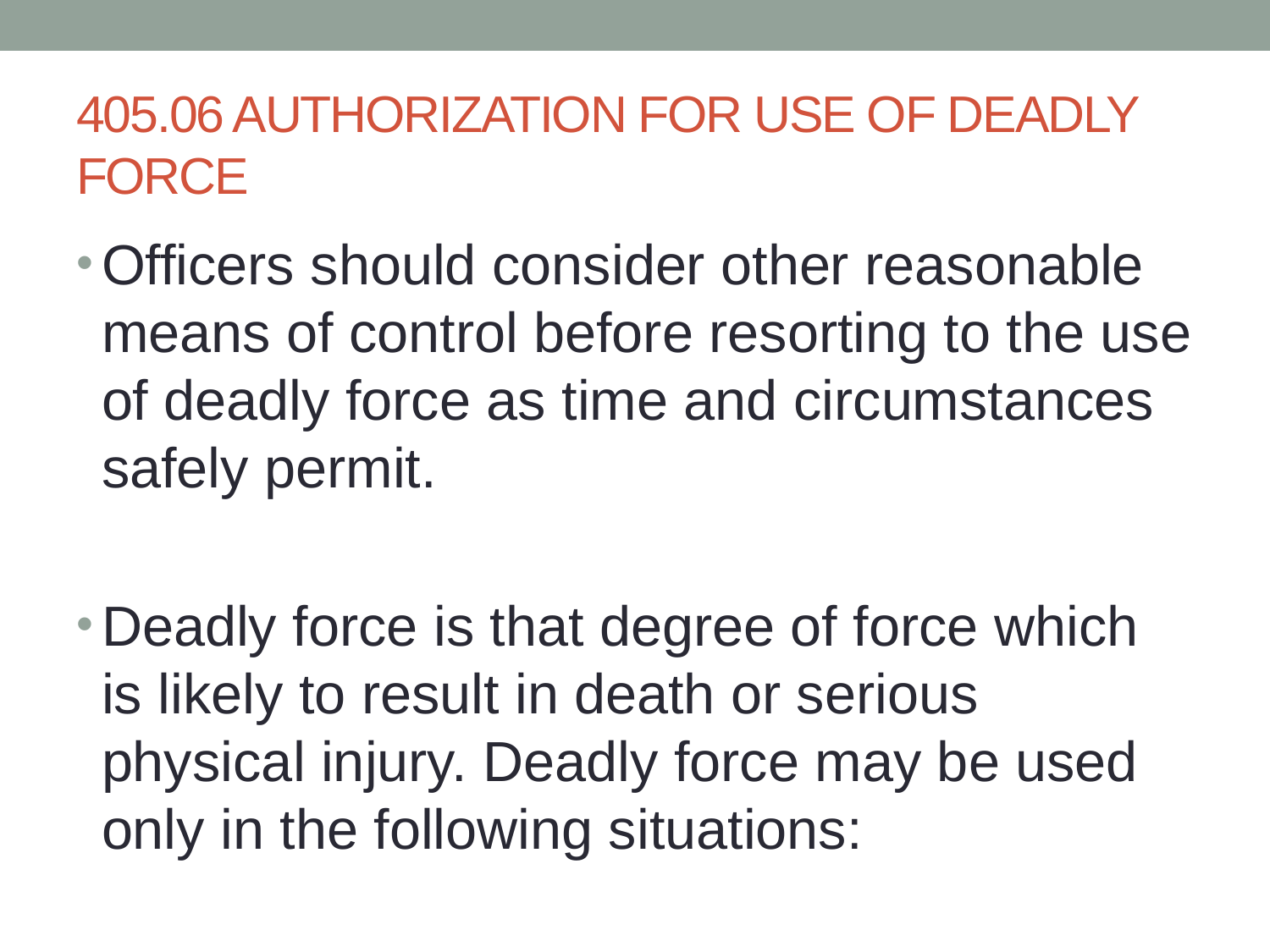

# 405.06 AUTHORIZATION FOR USE OF DEADLY FORCE
Officers should consider other reasonable means of control before resorting to the use of deadly force as time and circumstances safely permit.

Deadly force is that degree of force which is likely to result in death or serious physical injury. Deadly force may be used only in the following situations: